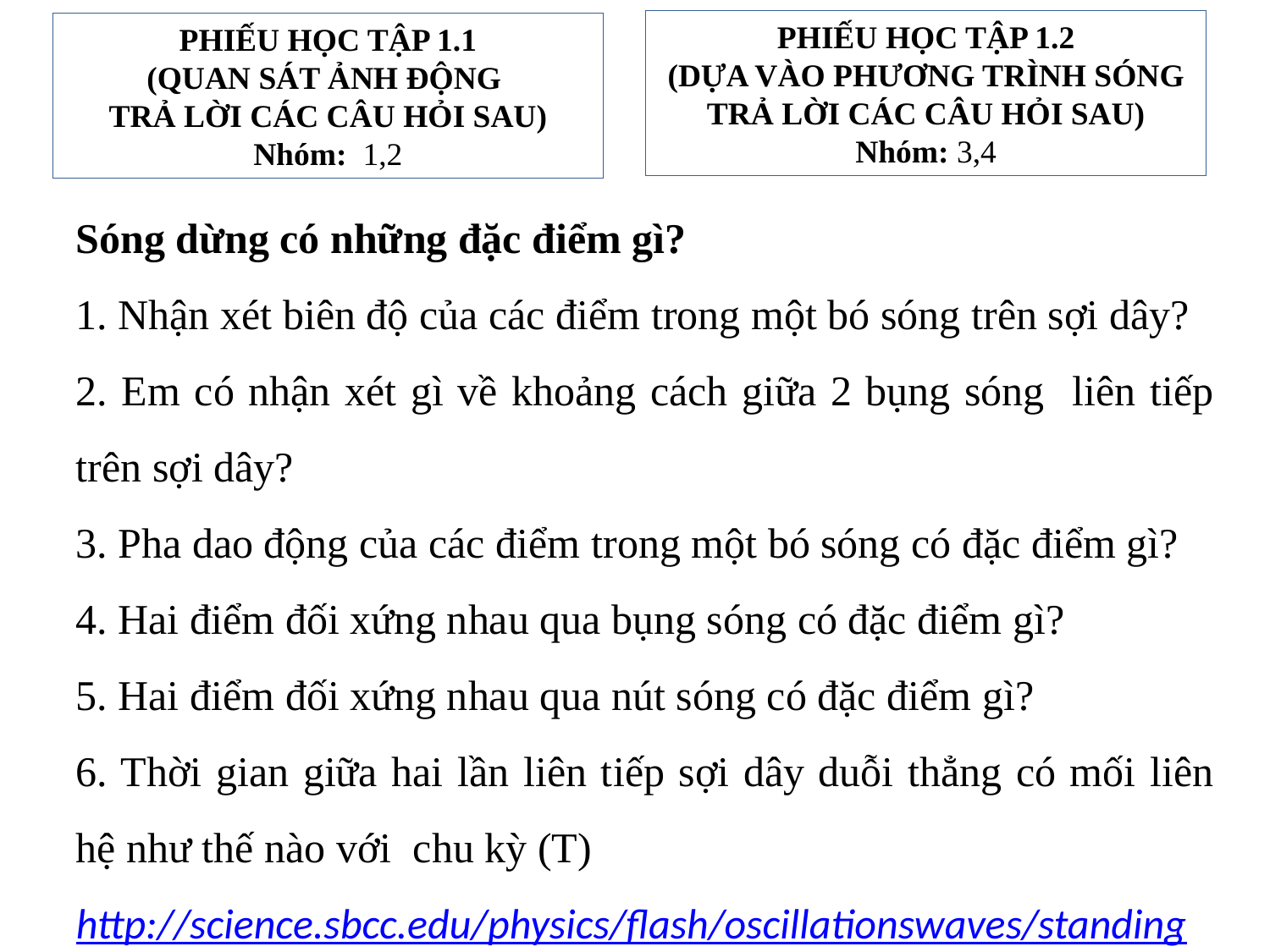

PHIẾU HỌC TẬP 1.2
(DỰA VÀO PHƯƠNG TRÌNH SÓNG TRẢ LỜI CÁC CÂU HỎI SAU)
Nhóm: 3,4
PHIẾU HỌC TẬP 1.1
(QUAN SÁT ẢNH ĐỘNG
TRẢ LỜI CÁC CÂU HỎI SAU)
Nhóm:  1,2
Sóng dừng có những đặc điểm gì?
1. Nhận xét biên độ của các điểm trong một bó sóng trên sợi dây?
2. Em có nhận xét gì về khoảng cách giữa 2 bụng sóng  liên tiếp trên sợi dây?
3. Pha dao động của các điểm trong một bó sóng có đặc điểm gì?
4. Hai điểm đối xứng nhau qua bụng sóng có đặc điểm gì?
5. Hai điểm đối xứng nhau qua nút sóng có đặc điểm gì?
6. Thời gian giữa hai lần liên tiếp sợi dây duỗi thẳng có mối liên hệ như thế nào với  chu kỳ (T)
http://science.sbcc.edu/physics/flash/oscillationswaves/standing